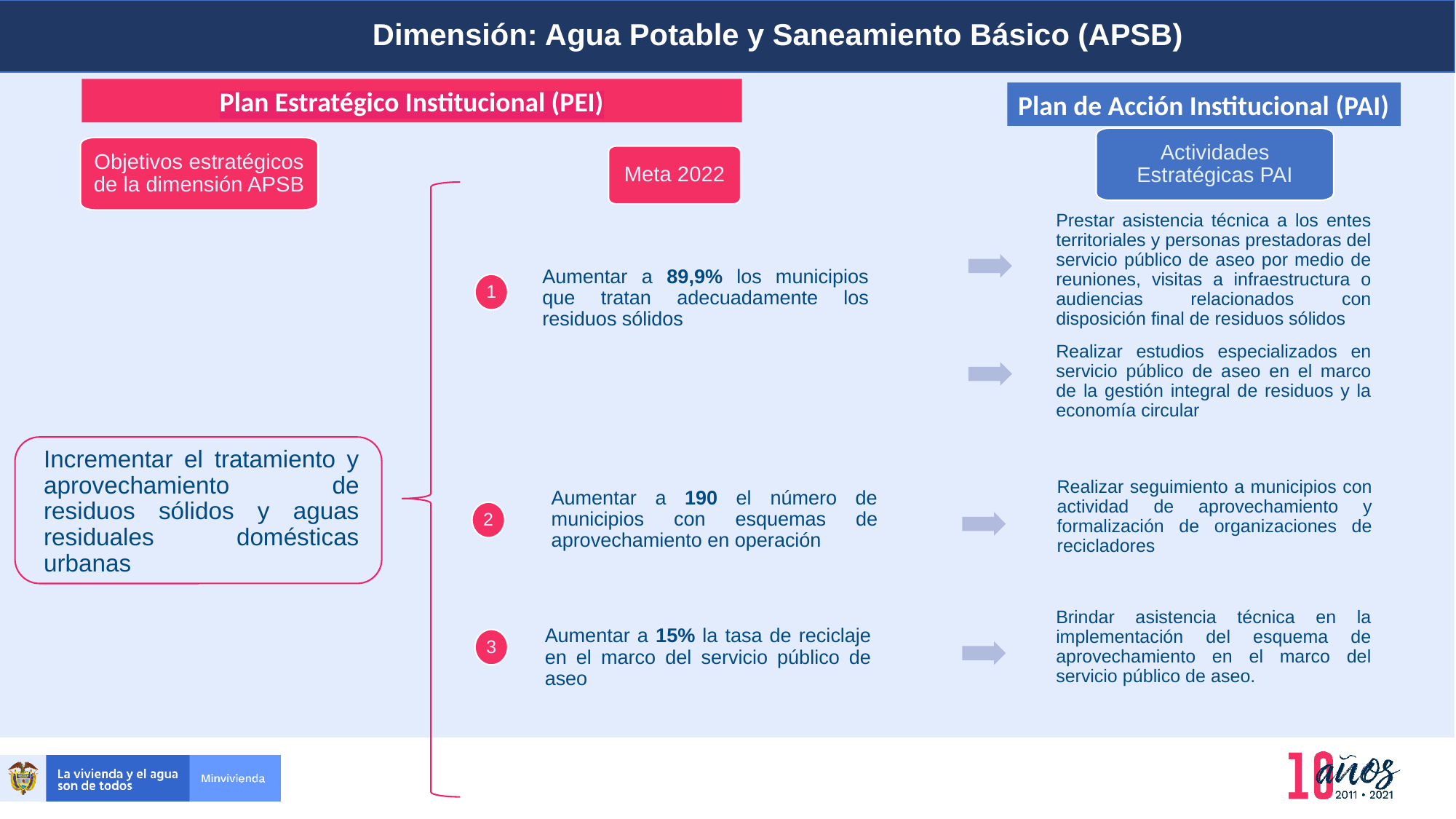

Dimensión: Agua Potable y Saneamiento Básico (APSB)

Planeación y presupuesto

Plan Estratégico Institucional (PEI)
Plan de Acción Institucional (PAI)
Actividades Estratégicas PAI
Objetivos estratégicos de la dimensión APSB
Meta 2022

Prestar asistencia técnica a los entes territoriales y personas prestadoras del servicio público de aseo por medio de reuniones, visitas a infraestructura o audiencias relacionados con disposición final de residuos sólidos
Aumentar a 89,9% los municipios que tratan adecuadamente los residuos sólidos

1
Realizar estudios especializados en servicio público de aseo en el marco de la gestión integral de residuos y la economía circular

Incrementar el tratamiento y aprovechamiento de residuos sólidos y aguas residuales domésticas urbanas
Realizar seguimiento a municipios con actividad de aprovechamiento y formalización de organizaciones de recicladores
Aumentar a 190 el número de municipios con esquemas de aprovechamiento en operación

2

Brindar asistencia técnica en la implementación del esquema de aprovechamiento en el marco del servicio público de aseo.
3
Aumentar a 15% la tasa de reciclaje en el marco del servicio público de aseo